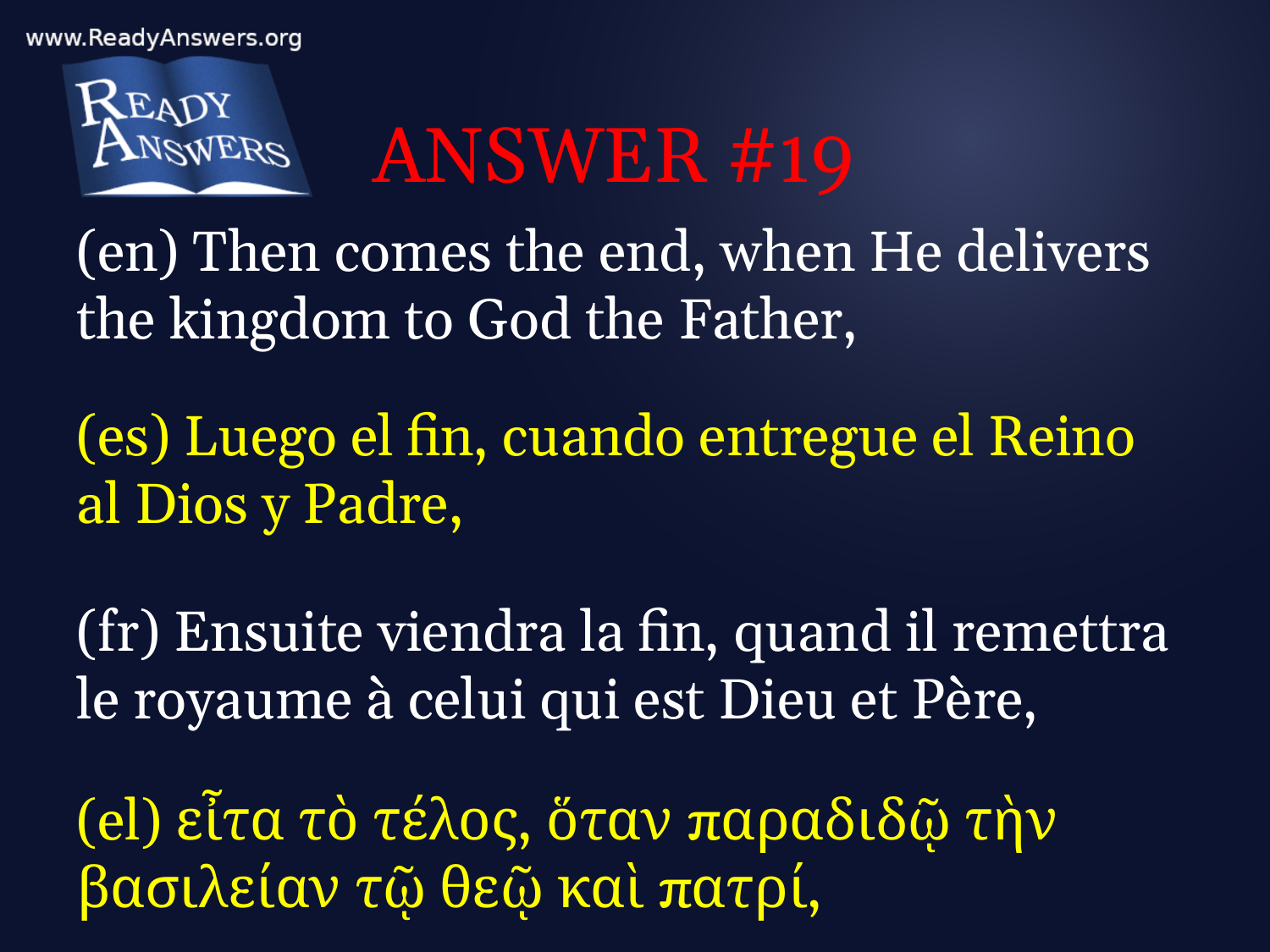

# ANSWER #19
(en) Then comes the end, when He delivers the kingdom to God the Father,
(es) Luego el fin, cuando entregue el Reino al Dios y Padre,
(fr) Ensuite viendra la fin, quand il remettra le royaume à celui qui est Dieu et Père,
(el) εἶτα τὸ τέλος, ὅταν παραδιδῷ τὴν βασιλείαν τῷ θεῷ καὶ πατρί,